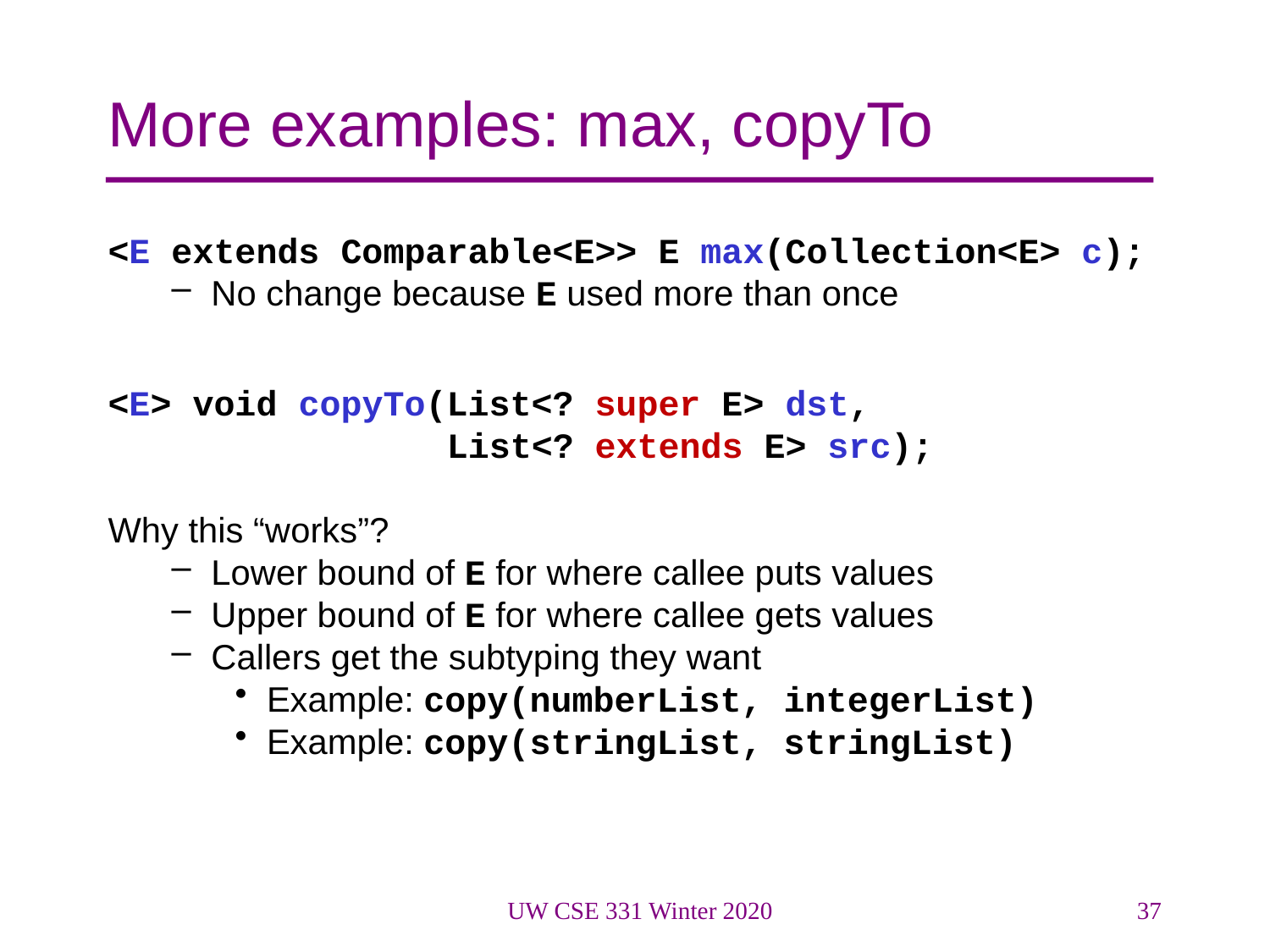

# More examples: max, copyTo
<E extends Comparable<E>> E max(Collection<E> c);
No change because E used more than once

<E> void copyTo(List<? super E> dst,
                List<? extends E> src);

Why this “works”?
Lower bound of E for where callee puts values
Upper bound of E for where callee gets values
Callers get the subtyping they want
Example: copy(numberList, integerList)
Example: copy(stringList, stringList)

UW CSE 331 Winter 2020
37